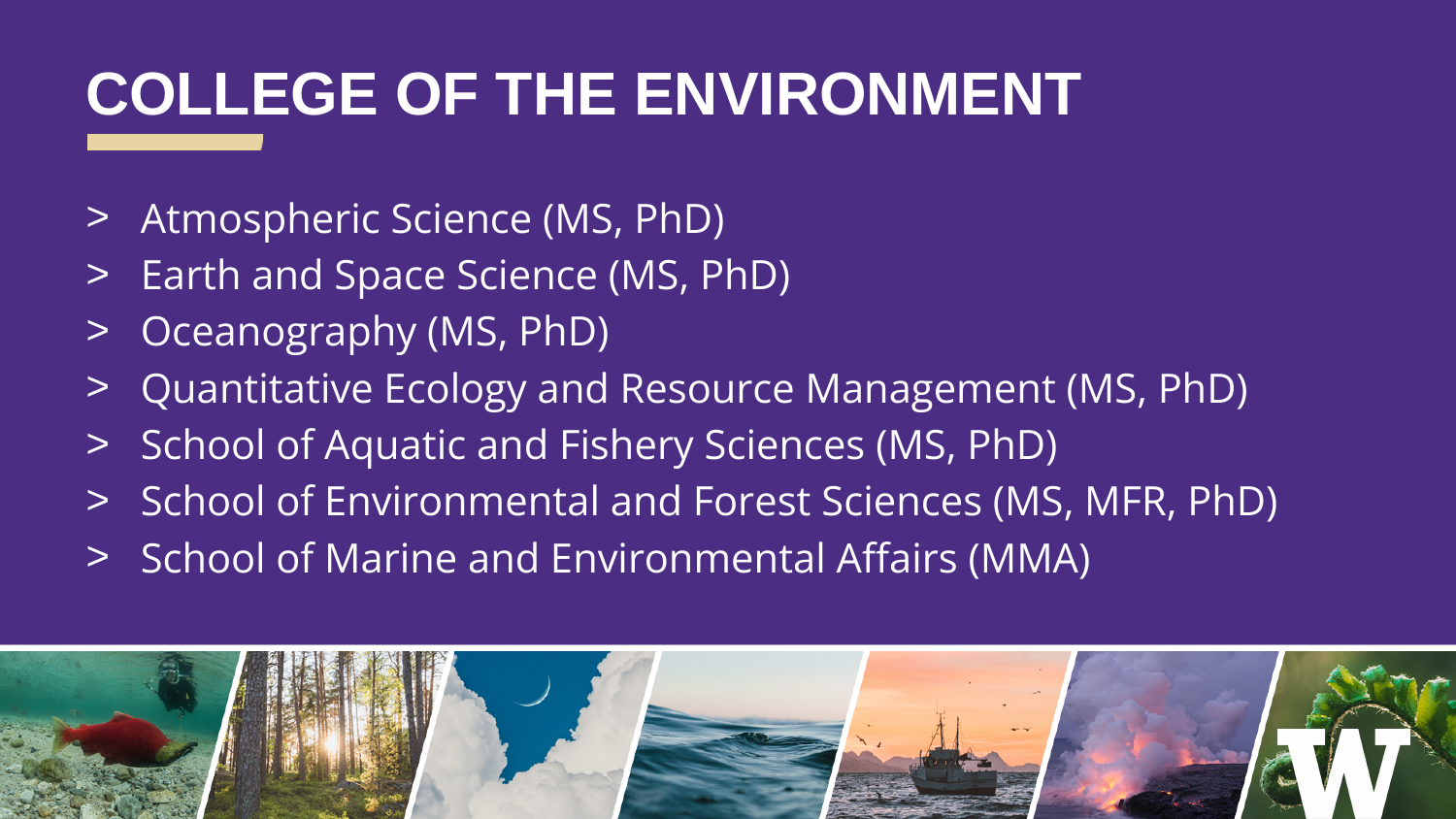

# COLLEGE OF THE ENVIRONMENT
Atmospheric Science (MS, PhD)
Earth and Space Science (MS, PhD)
Oceanography (MS, PhD)
Quantitative Ecology and Resource Management (MS, PhD)
School of Aquatic and Fishery Sciences (MS, PhD)
School of Environmental and Forest Sciences (MS, MFR, PhD)
School of Marine and Environmental Affairs (MMA)